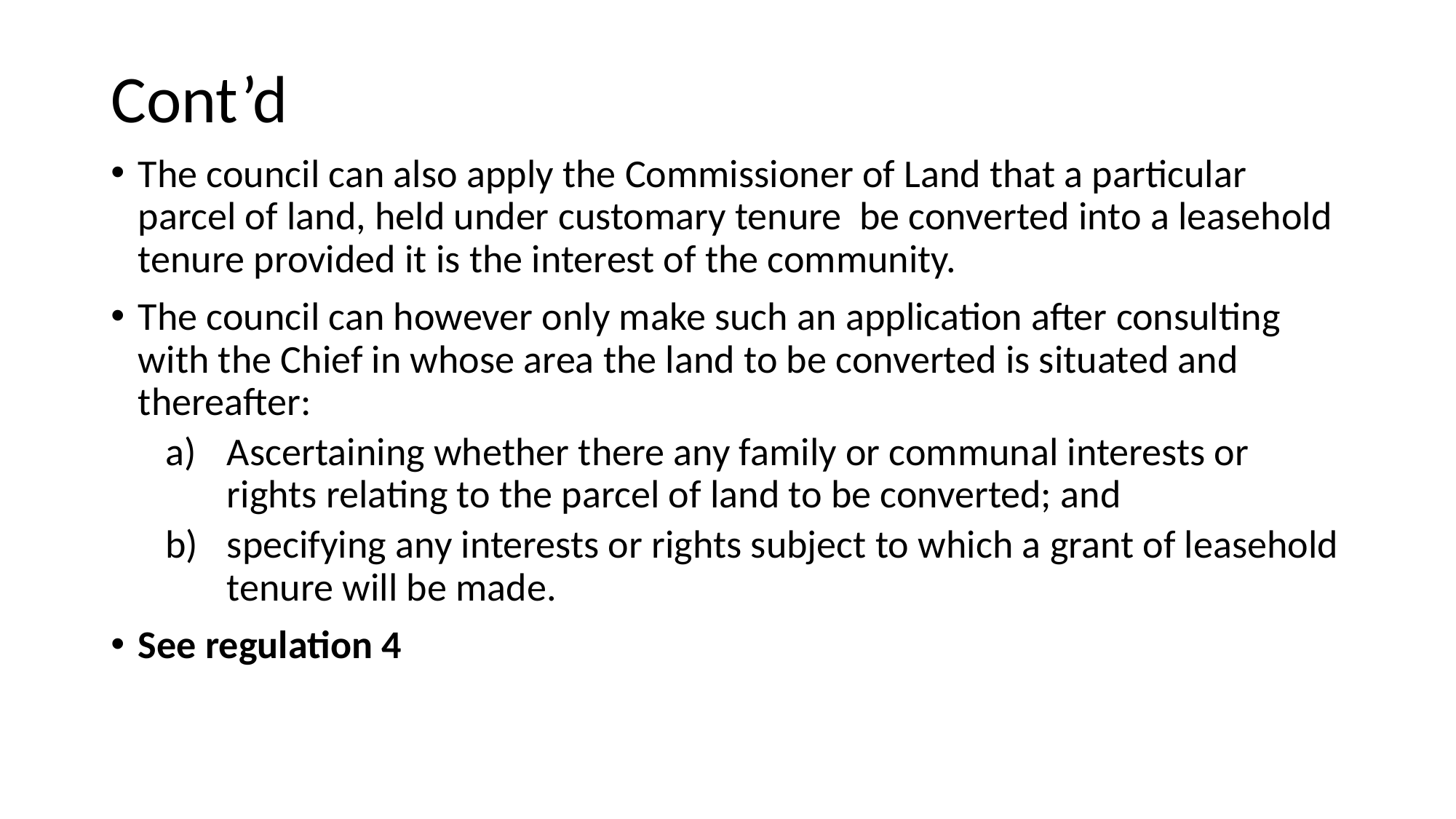

# Cont’d
The council can also apply the Commissioner of Land that a particular parcel of land, held under customary tenure  be converted into a leasehold tenure provided it is the interest of the community.
The council can however only make such an application after consulting with the Chief in whose area the land to be converted is situated and thereafter:
Ascertaining whether there any family or communal interests or rights relating to the parcel of land to be converted; and
specifying any interests or rights subject to which a grant of leasehold tenure will be made.
See regulation 4